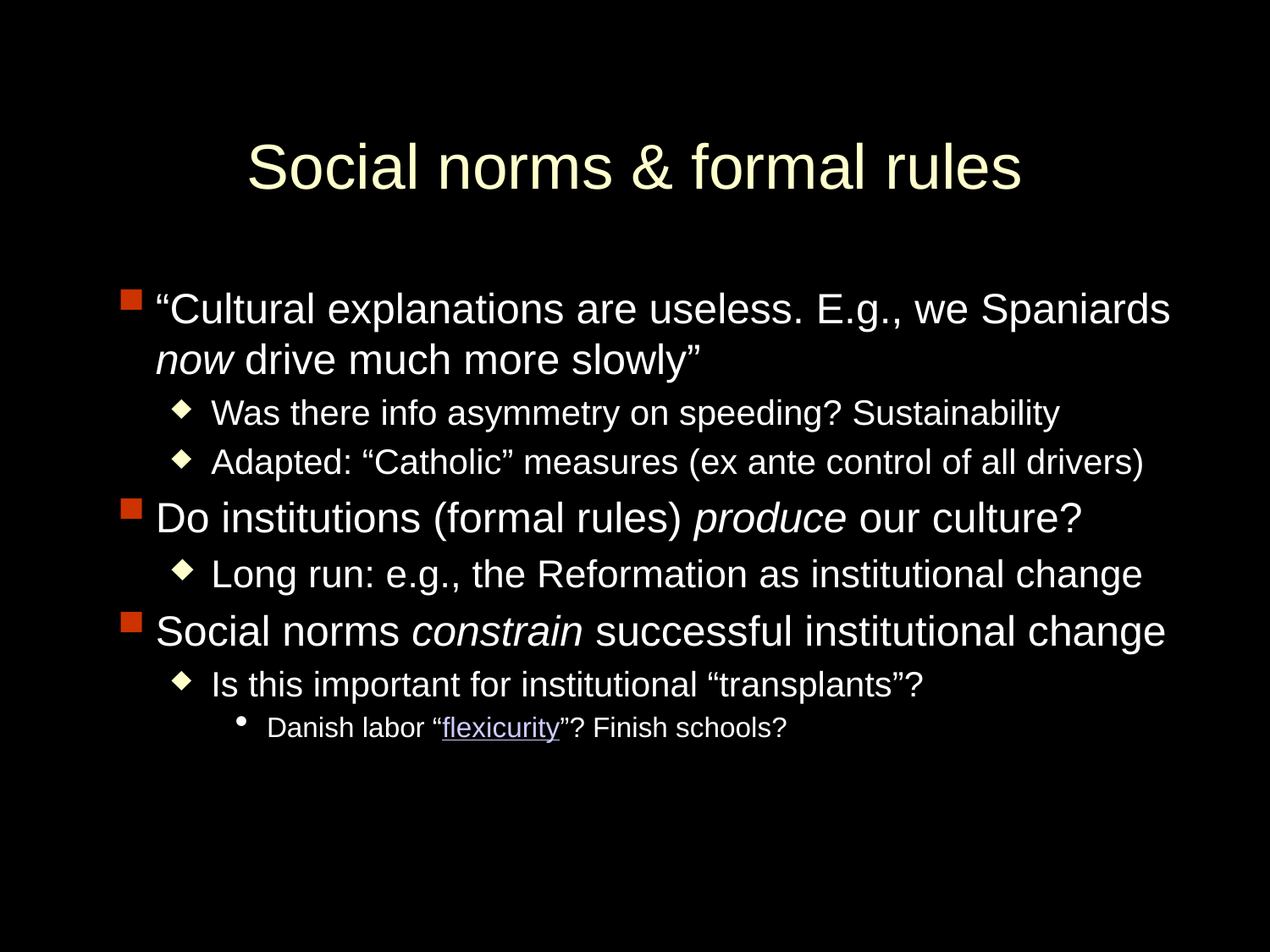

Social norms & formal rules
“Cultural explanations are useless. E.g., we Spaniards now drive much more slowly”
Was there info asymmetry on speeding? Sustainability
Adapted: “Catholic” measures (ex ante control of all drivers)
Do institutions (formal rules) produce our culture?
Long run: e.g., the Reformation as institutional change
Social norms constrain successful institutional change
Is this important for institutional “transplants”?
Danish labor “flexicurity”? Finish schools?